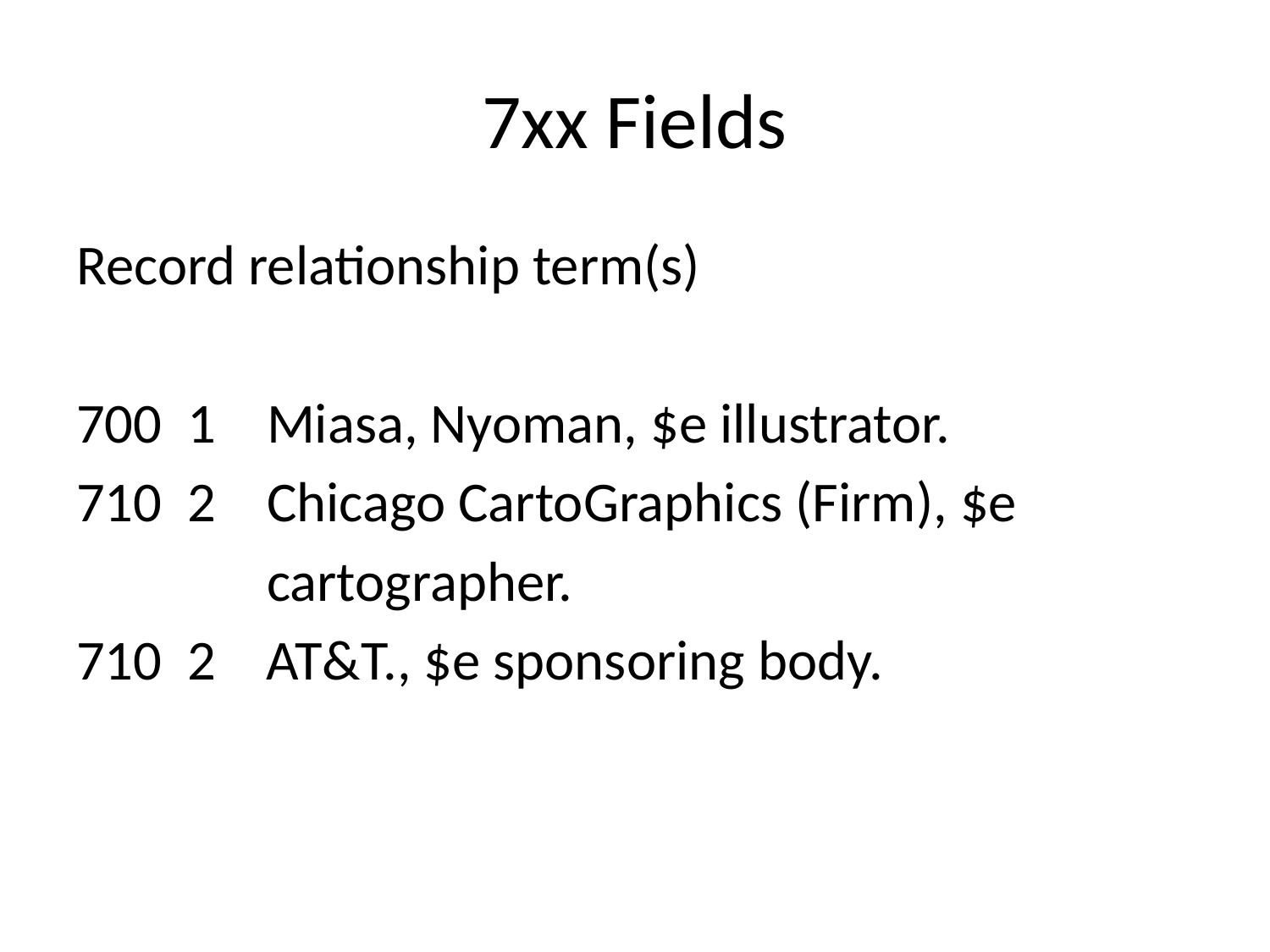

# 7xx Fields
Record relationship term(s)

  1    Miasa, Nyoman, $e illustrator.
  2    Chicago CartoGraphics (Firm), $e
               cartographer.
710  2    AT&T., $e sponsoring body.